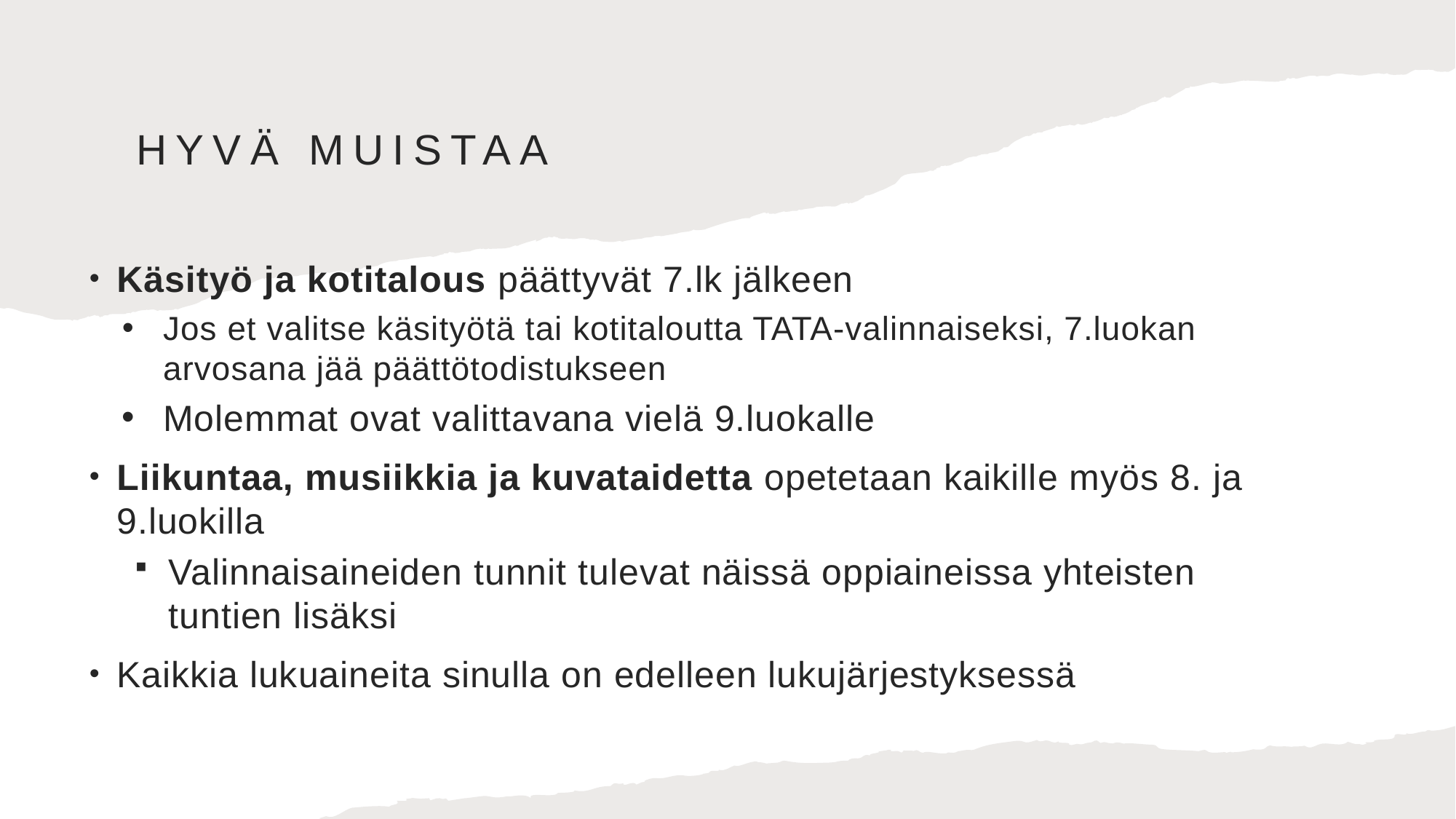

# HYVÄ MUISTAA

Käsityö ja kotitalous päättyvät 7.lk jälkeen
Jos et valitse käsityötä tai kotitaloutta TATA-valinnaiseksi, 7.luokan arvosana jää päättötodistukseen
Molemmat ovat valittavana vielä 9.luokalle
Liikuntaa, musiikkia ja kuvataidetta opetetaan kaikille myös 8. ja 9.luokilla
Valinnaisaineiden tunnit tulevat näissä oppiaineissa yhteisten tuntien lisäksi
Kaikkia lukuaineita sinulla on edelleen lukujärjestyksessä